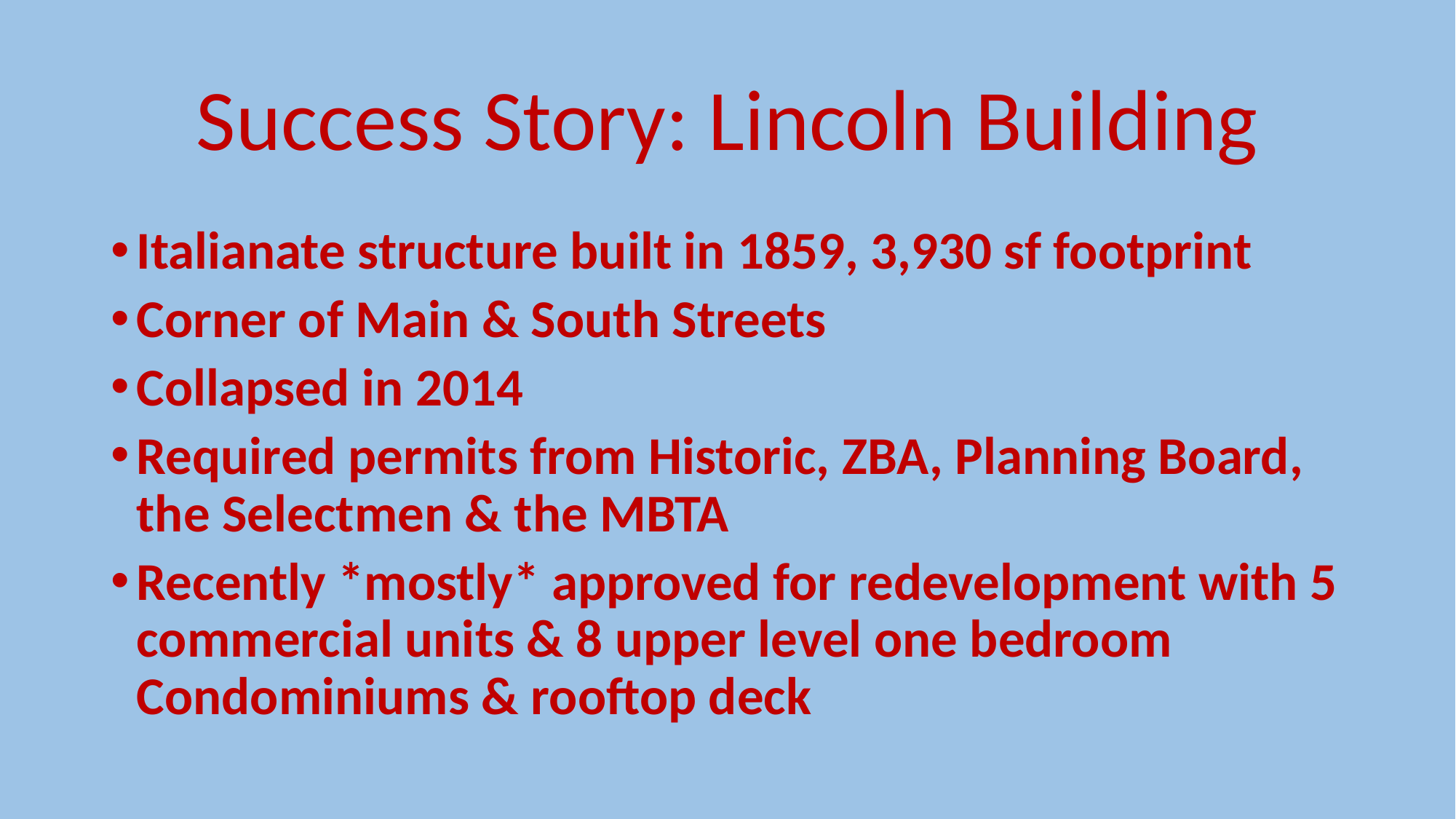

# Success Story: Lincoln Building
Italianate structure built in 1859, 3,930 sf footprint
Corner of Main & South Streets
Collapsed in 2014
Required permits from Historic, ZBA, Planning Board, the Selectmen & the MBTA
Recently *mostly* approved for redevelopment with 5 commercial units & 8 upper level one bedroom Condominiums & rooftop deck